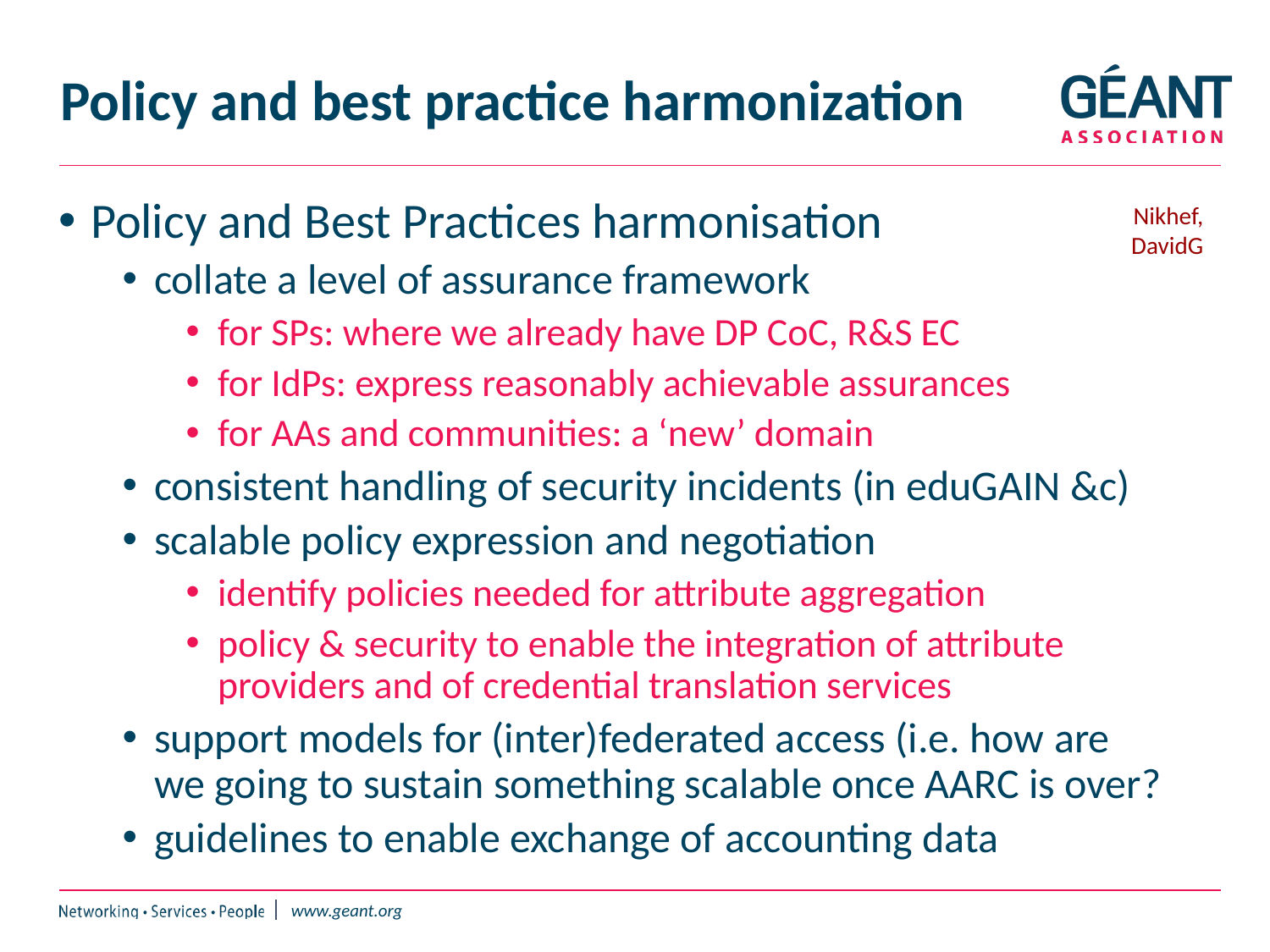

# Policy and best practice harmonization
Policy and Best Practices harmonisation
collate a level of assurance framework
for SPs: where we already have DP CoC, R&S EC
for IdPs: express reasonably achievable assurances
for AAs and communities: a ‘new’ domain
consistent handling of security incidents (in eduGAIN &c)
scalable policy expression and negotiation
identify policies needed for attribute aggregation
policy & security to enable the integration of attribute providers and of credential translation services
support models for (inter)federated access (i.e. how are we going to sustain something scalable once AARC is over?
guidelines to enable exchange of accounting data

Nikhef,
DavidG